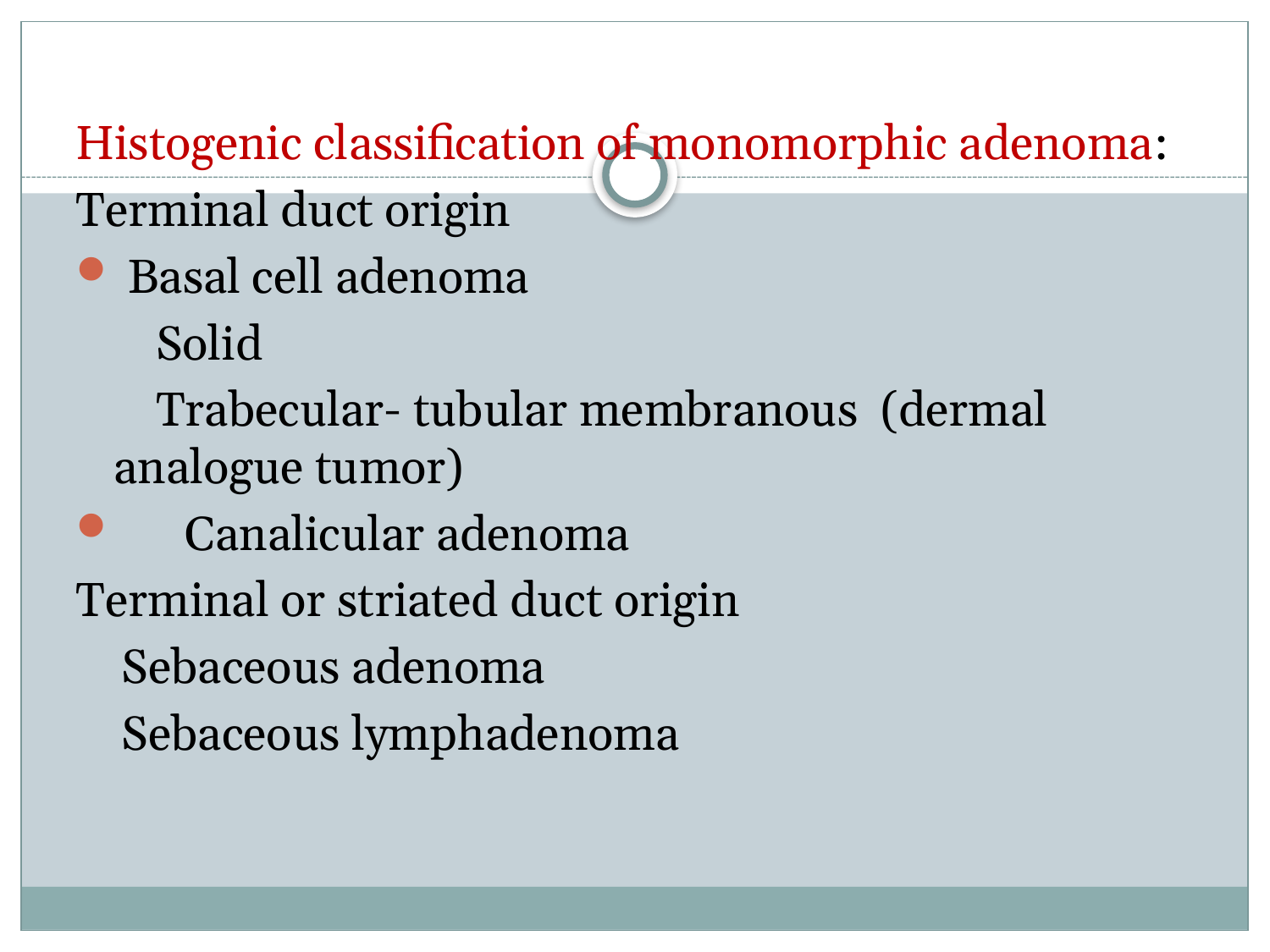

Histogenic classification of monomorphic adenoma:
Terminal duct origin
 Basal cell adenoma
       Solid
       Trabecular- tubular membranous  (dermal analogue tumor)
      Canalicular adenoma
Terminal or striated duct origin
    Sebaceous adenoma
    Sebaceous lymphadenoma